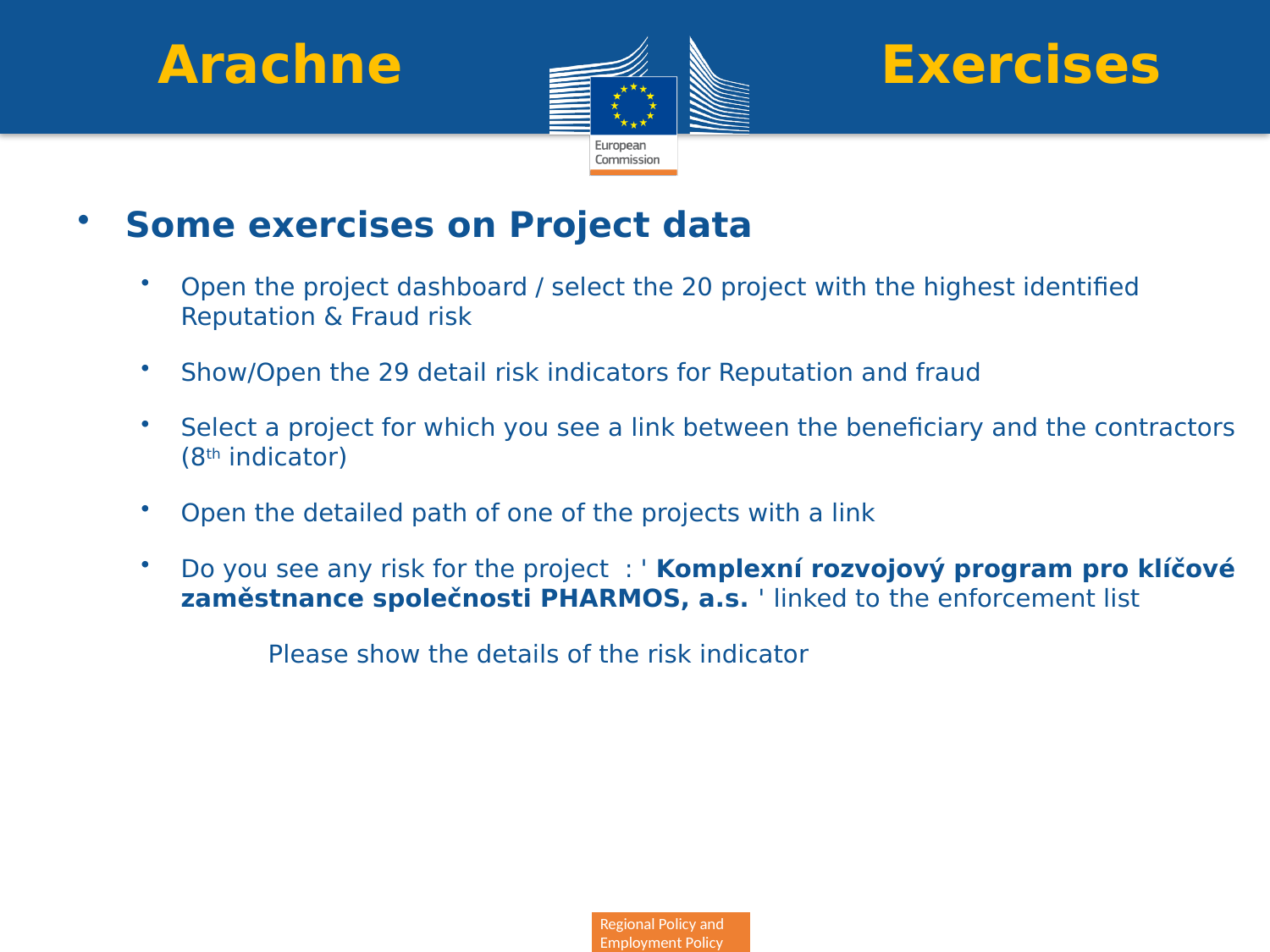

Arachne                          Exercises
Some exercises on Project data
Open the project dashboard / select the 20 project with the highest identified Reputation & Fraud risk
Show/Open the 29 detail risk indicators for Reputation and fraud
Select a project for which you see a link between the beneficiary and the contractors (8th indicator)
Open the detailed path of one of the projects with a link
Do you see any risk for the project  : ' Komplexní rozvojový program pro klíčové zaměstnance společnosti PHARMOS, a.s. ' linked to the enforcement list
	Please show the details of the risk indicator